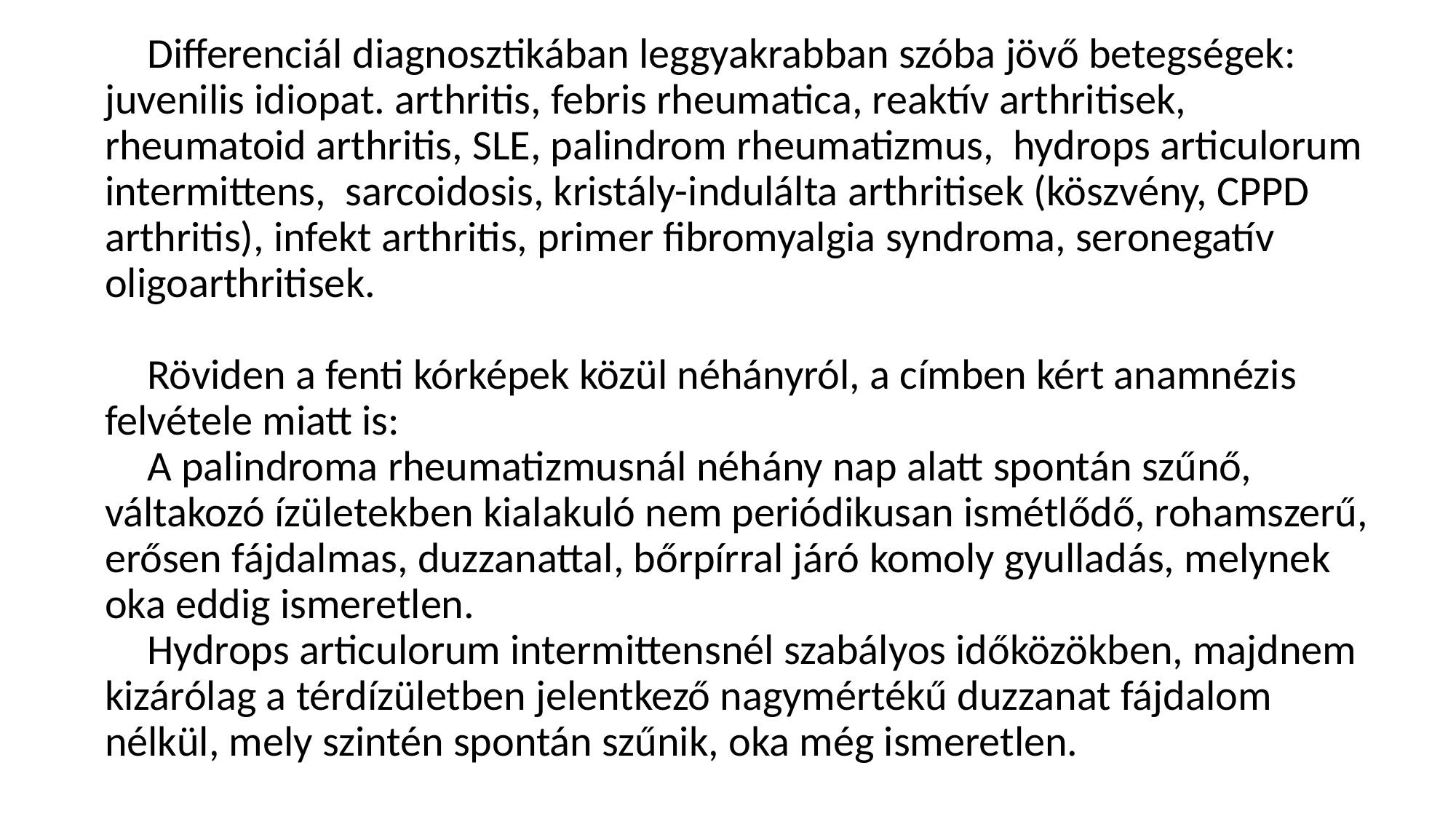

# Differenciál diagnosztikában leggyakrabban szóba jövő betegségek:  juvenilis idiopat. arthritis, febris rheumatica, reaktív arthritisek, rheumatoid arthritis, SLE, palindrom rheumatizmus,  hydrops articulorum intermittens,  sarcoidosis, kristály-indulálta arthritisek (köszvény, CPPD arthritis), infekt arthritis, primer fibromyalgia syndroma, seronegatív oligoarthritisek. Röviden a fenti kórképek közül néhányról, a címben kért anamnézis felvétele miatt is: A palindroma rheumatizmusnál néhány nap alatt spontán szűnő, váltakozó ízületekben kialakuló nem periódikusan ismétlődő, rohamszerű, erősen fájdalmas, duzzanattal, bőrpírral járó komoly gyulladás, melynek oka eddig ismeretlen. Hydrops articulorum intermittensnél szabályos időközökben, majdnem kizárólag a térdízületben jelentkező nagymértékű duzzanat fájdalom nélkül, mely szintén spontán szűnik, oka még ismeretlen.